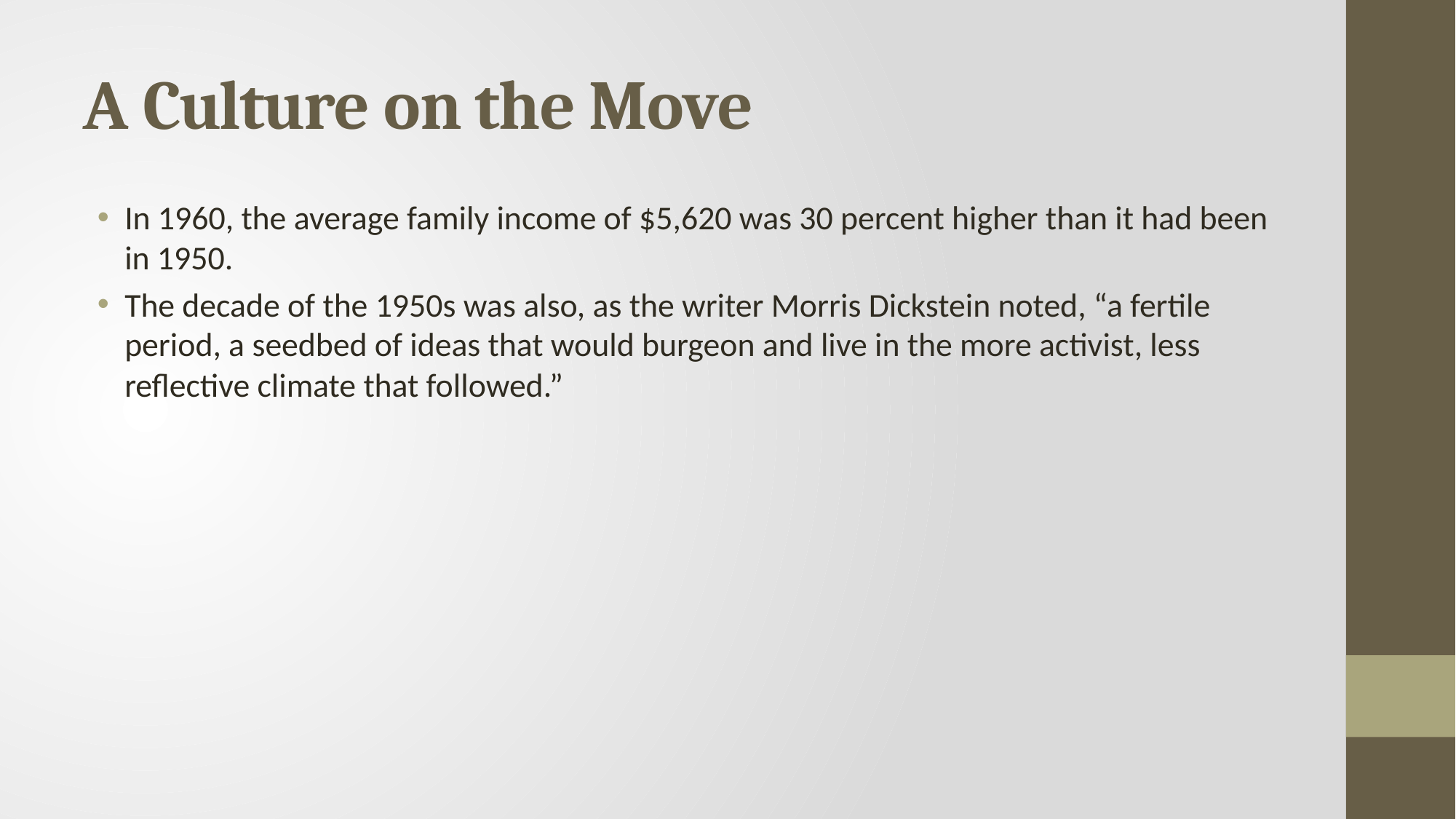

# A Culture on the Move
In 1960, the average family income of $5,620 was 30 percent higher than it had been in 1950.
The decade of the 1950s was also, as the writer Morris Dickstein noted, “a fertile period, a seedbed of ideas that would burgeon and live in the more activist, less reflective climate that followed.”